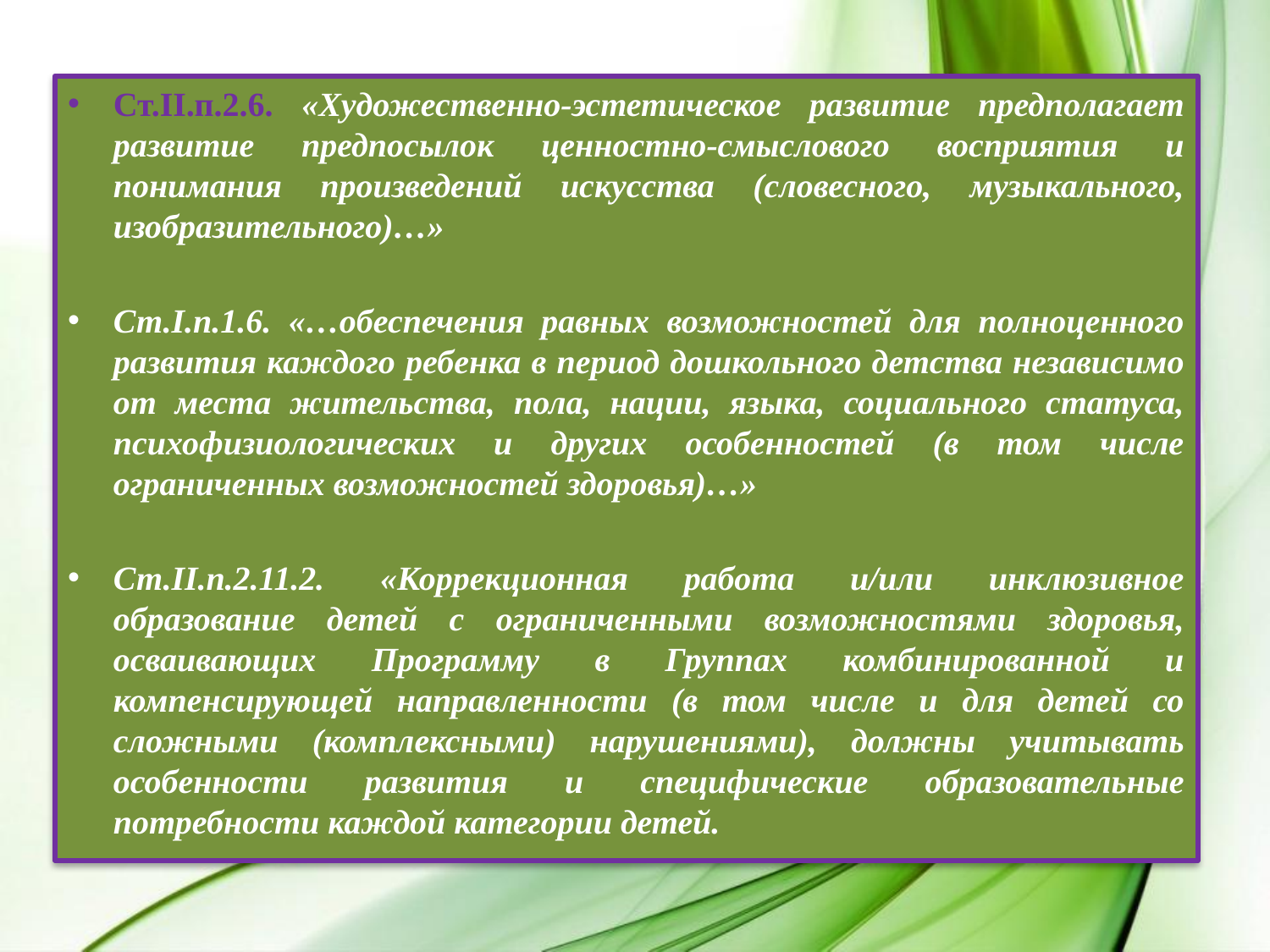

Ст.II.п.2.6. «Художественно-эстетическое развитие предполагает развитие предпосылок ценностно-смыслового восприятия и понимания произведений искусства (словесного, музыкального, изобразительного)…»

Ст.I.п.1.6. «…обеспечения равных возможностей для полноценного развития каждого ребенка в период дошкольного детства независимо от места жительства, пола, нации, языка, социального статуса, психофизиологических и других особенностей (в том числе ограниченных возможностей здоровья)…»

Ст.II.п.2.11.2. «Коррекционная работа и/или инклюзивное образование детей с ограниченными возможностями здоровья, осваивающих Программу в Группах комбинированной и компенсирующей направленности (в том числе и для детей со сложными (комплексными) нарушениями), должны учитывать особенности развития и специфические образовательные потребности каждой категории детей.